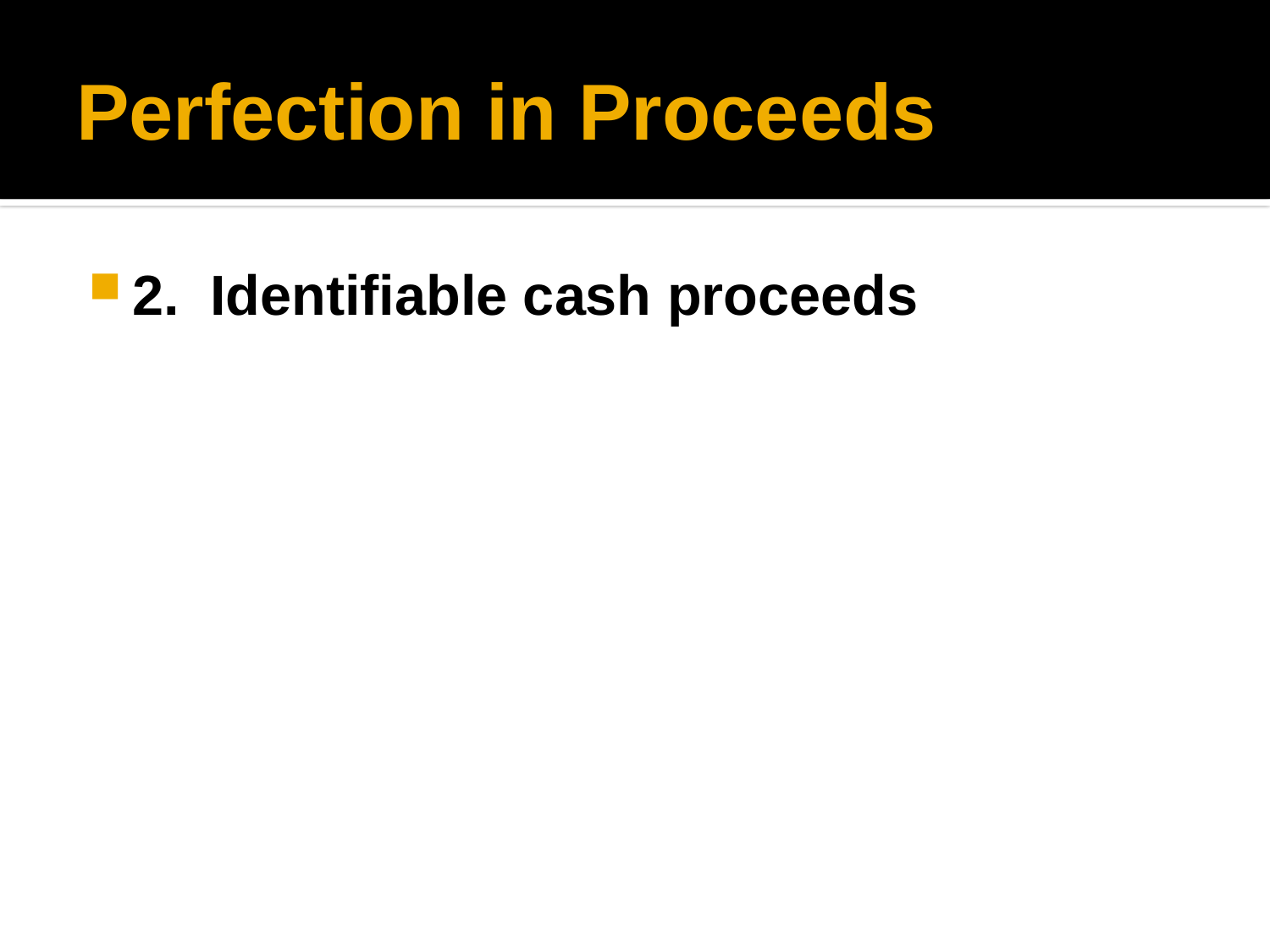

# Perfection in Proceeds
2.  Identifiable cash proceeds